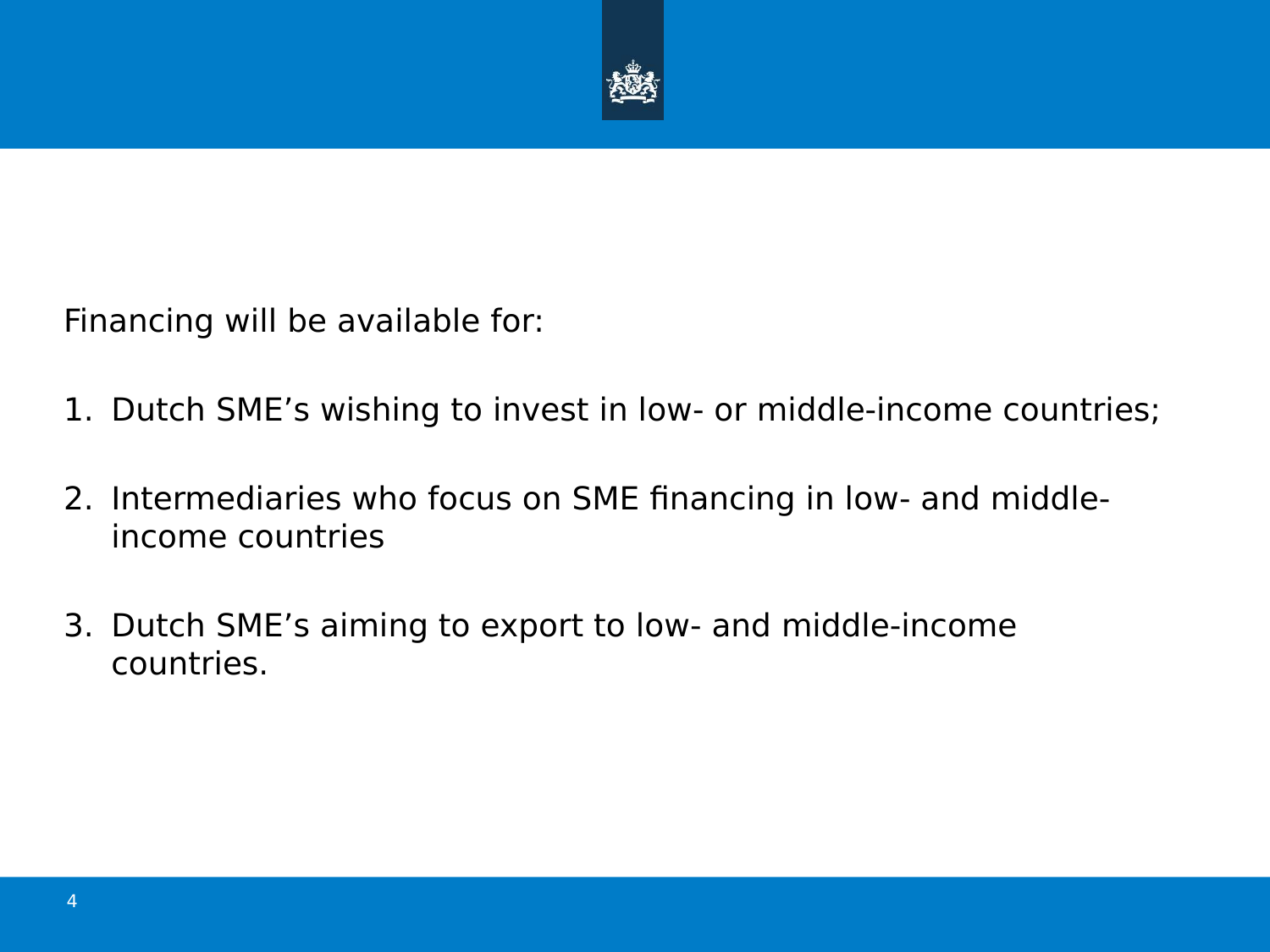

#

Financing will be available for:

Dutch SME’s wishing to invest in low- or middle-income countries;

Intermediaries who focus on SME financing in low- and middle-income countries

Dutch SME’s aiming to export to low- and middle-income countries.

4